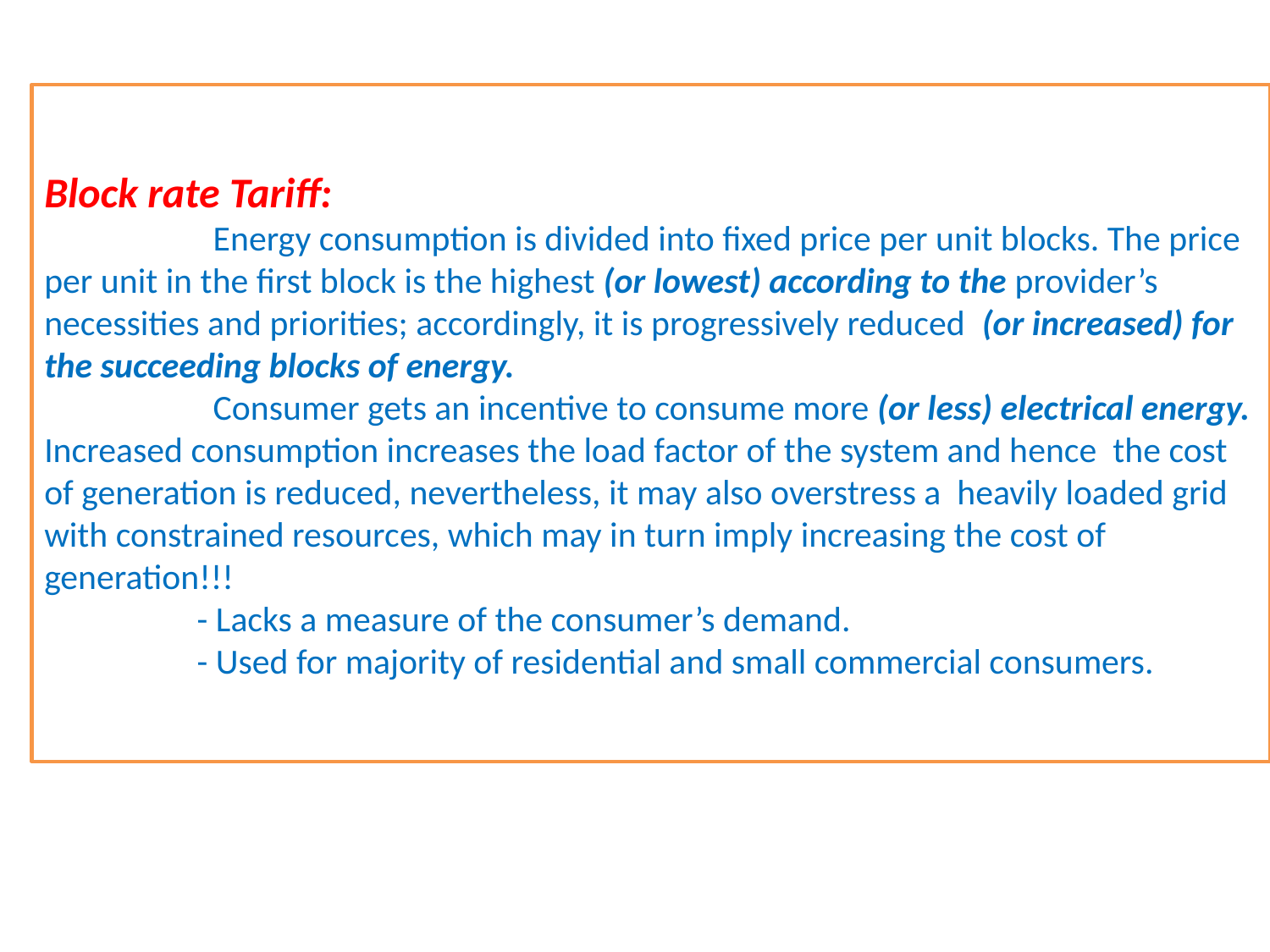

Block rate Tariff:
                     Energy consumption is divided into fixed price per unit blocks. The price per unit in the first block is the highest (or lowest) according to the provider’s necessities and priorities; accordingly, it is progressively reduced  (or increased) for the succeeding blocks of energy.
                     Consumer gets an incentive to consume more (or less) electrical energy. Increased consumption increases the load factor of the system and hence  the cost of generation is reduced, nevertheless, it may also overstress a  heavily loaded grid with constrained resources, which may in turn imply increasing the cost of generation!!!
                   - Lacks a measure of the consumer’s demand.
                   - Used for majority of residential and small commercial consumers.